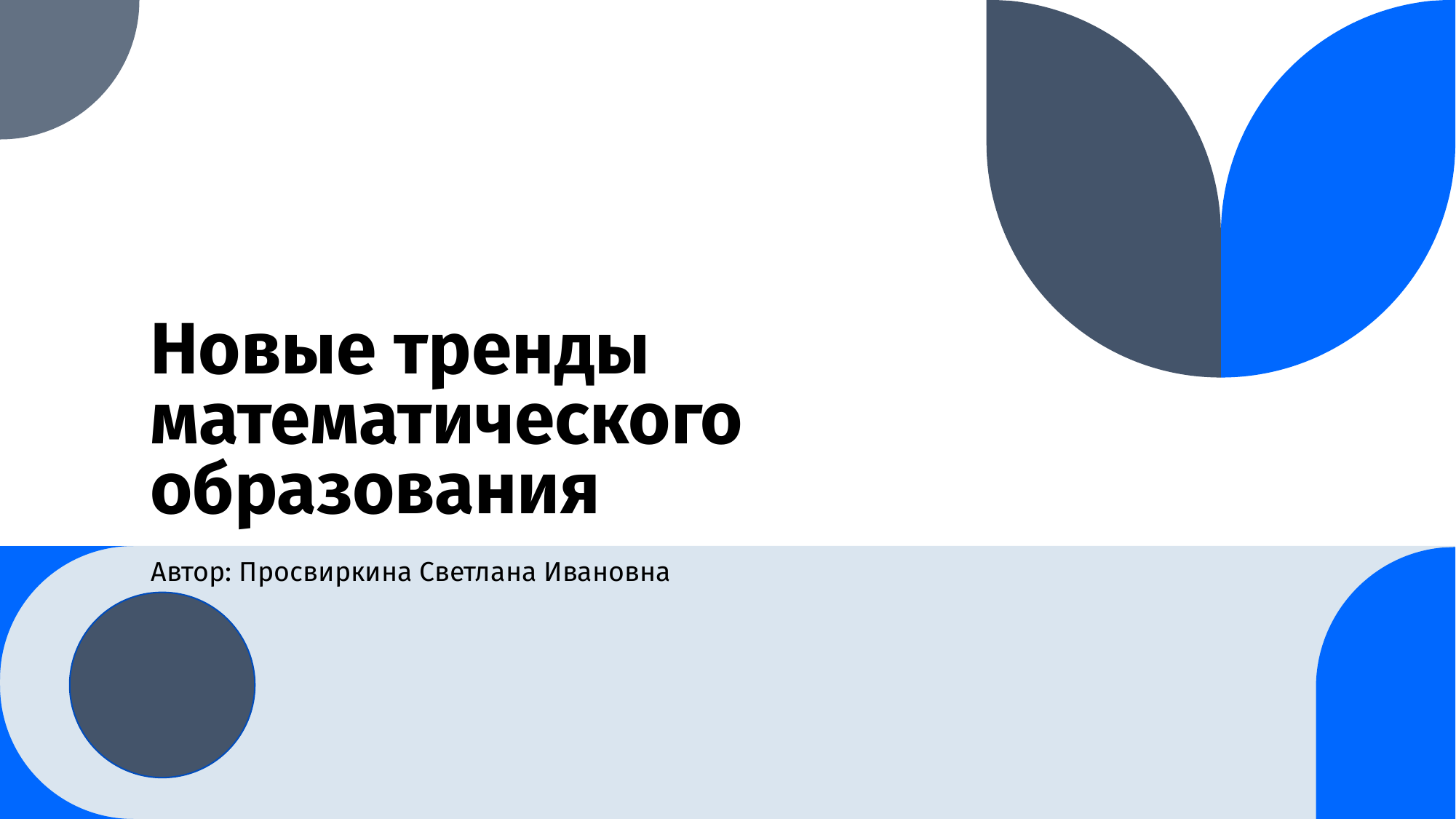

# Новые тренды математического образования
Автор: Просвиркина Светлана Ивановна